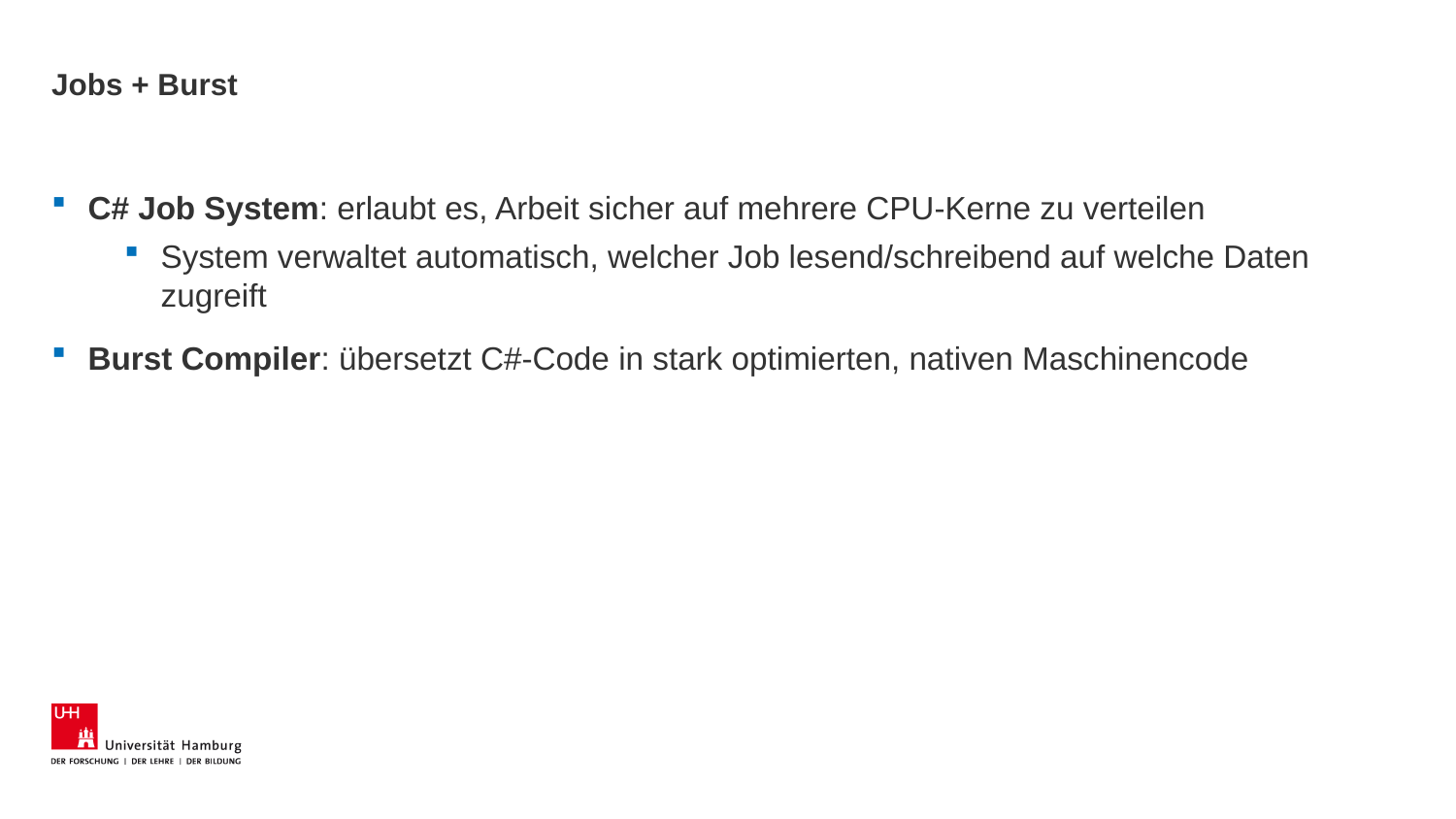

# Jobs + Burst
C# Job System: erlaubt es, Arbeit sicher auf mehrere CPU-Kerne zu verteilen
System verwaltet automatisch, welcher Job lesend/schreibend auf welche Daten zugreift
Burst Compiler: übersetzt C#-Code in stark optimierten, nativen Maschinencode